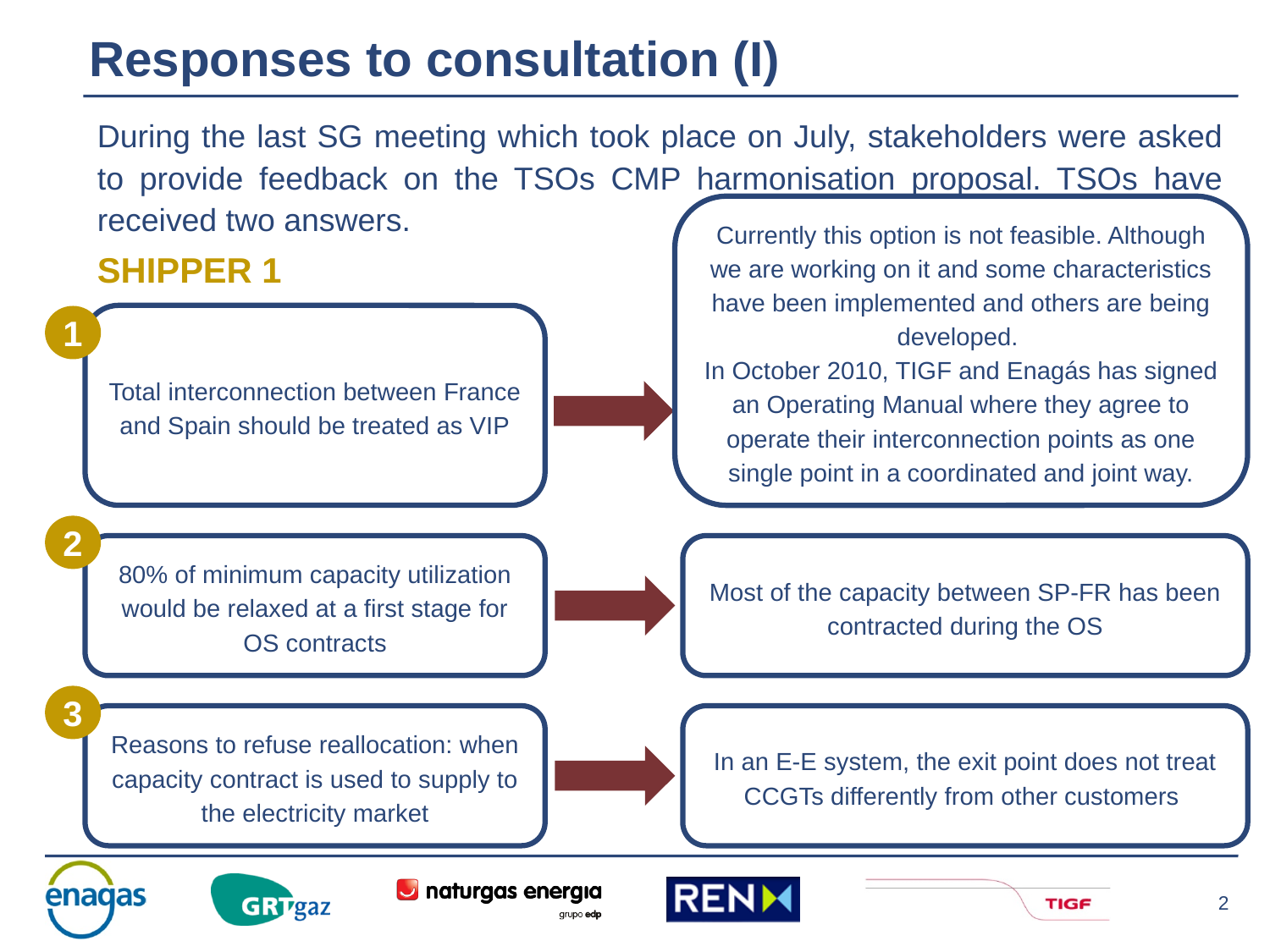

Responses to consultation (I)
During the last SG meeting which took place on July, stakeholders were asked to provide feedback on the TSOs CMP harmonisation proposal. TSOs have received two answers.
Currently this option is not feasible. Although we are working on it and some characteristics have been implemented and others are being developed.
In October 2010, TIGF and Enagás has signed an Operating Manual where they agree to operate their interconnection points as one single point in a coordinated and joint way.
SHIPPER 1
Total interconnection between France and Spain should be treated as VIP
1

2
80% of minimum capacity utilization would be relaxed at a first stage for OS contracts
Most of the capacity between SP-FR has been contracted during the OS

3
Reasons to refuse reallocation: when capacity contract is used to supply to the electricity market
In an E-E system, the exit point does not treat CCGTs differently from other customers